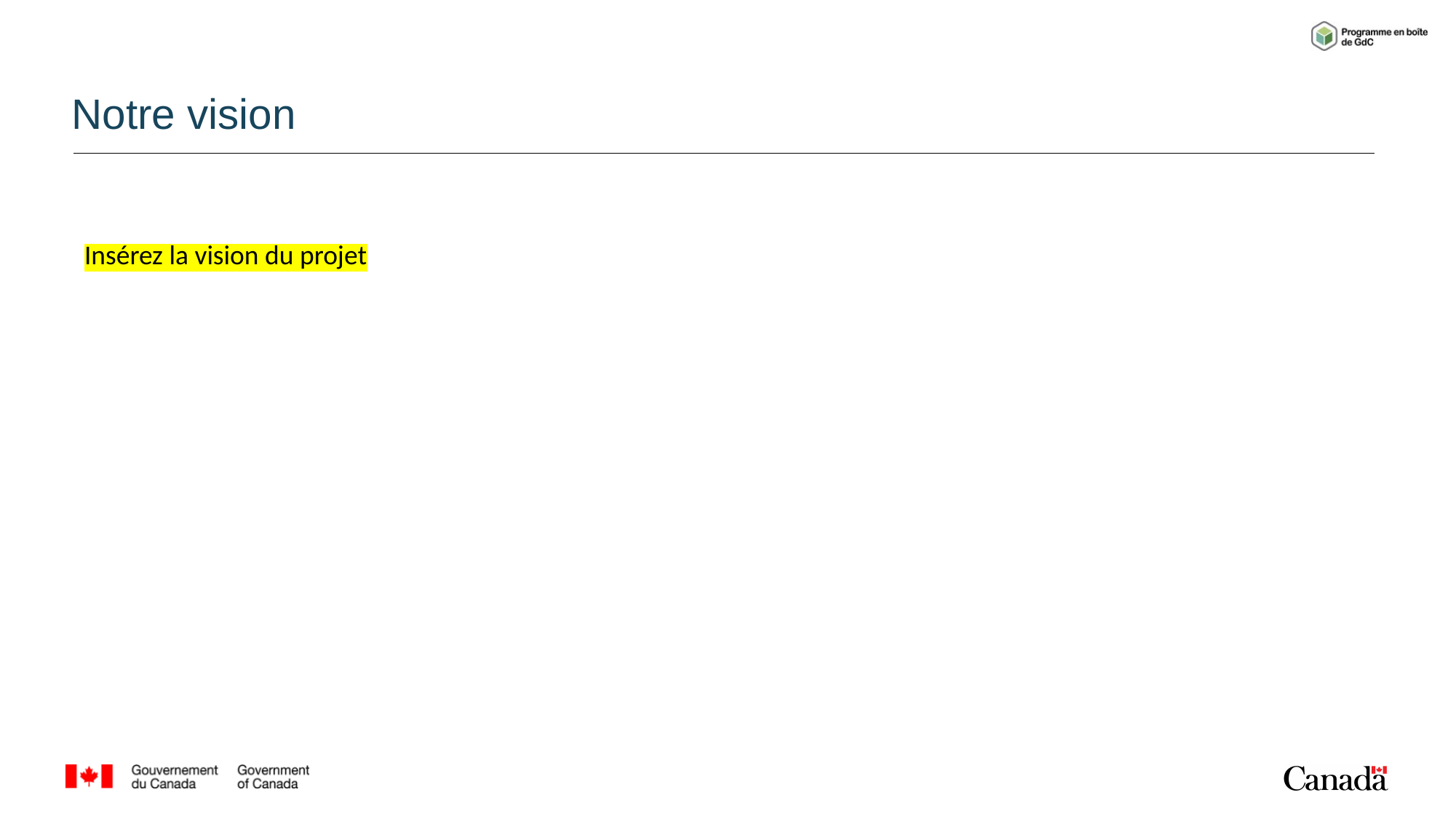

# Notre vision
Insérez la vision du projet